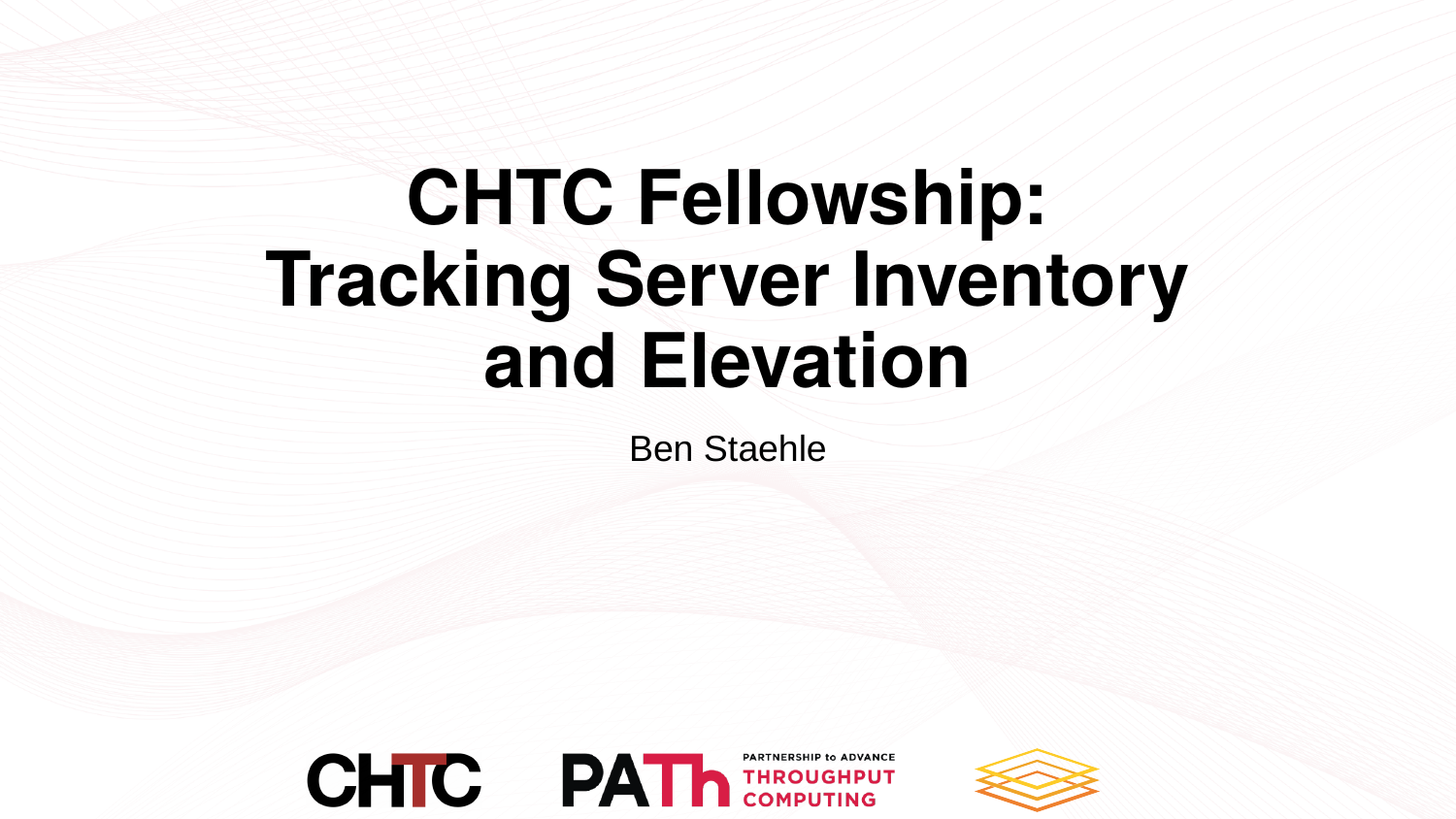

# CHTC Fellowship:
Tracking Server Inventory and Elevation
Ben Staehle